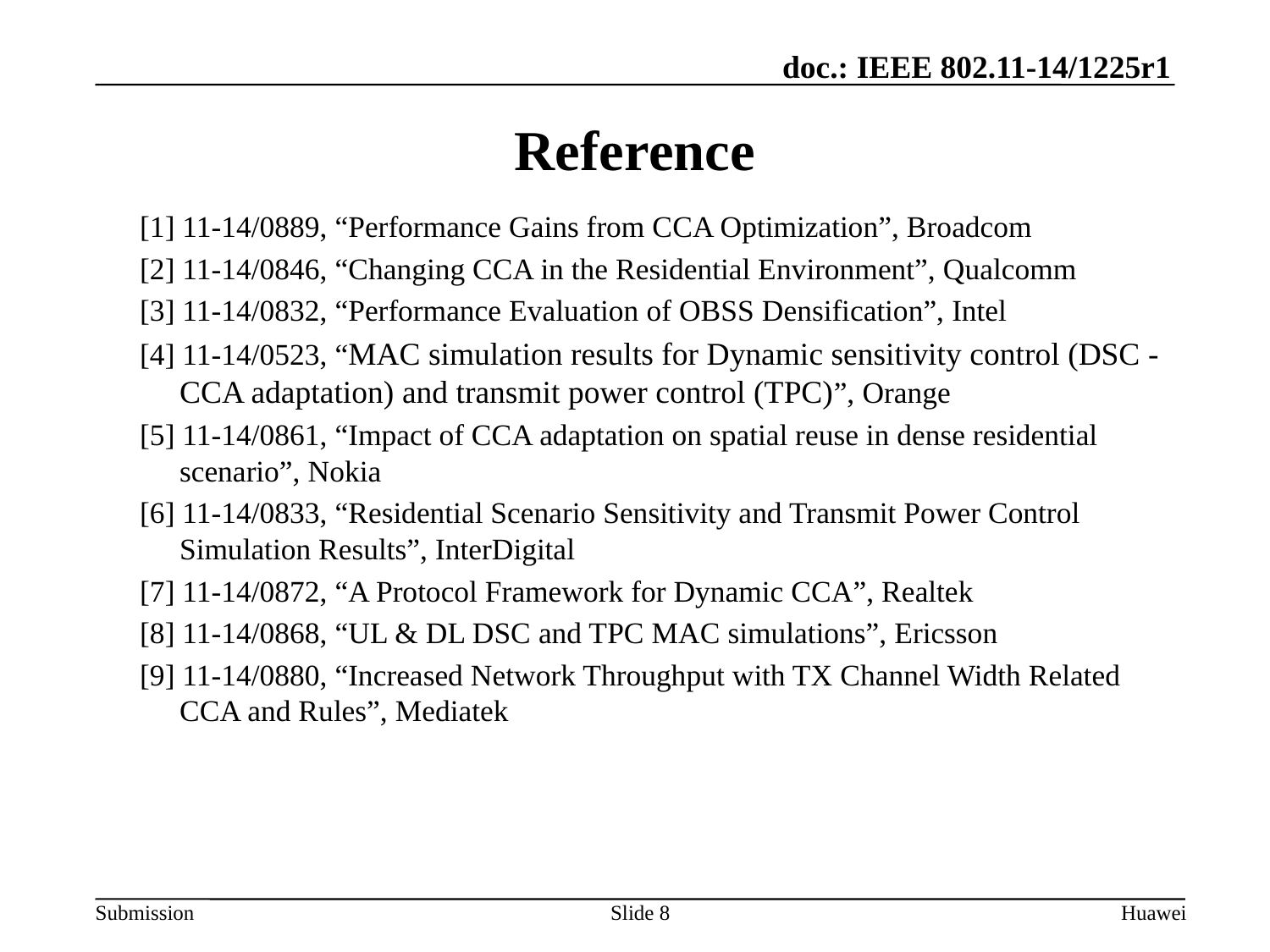

# Reference
[1] 11-14/0889, “Performance Gains from CCA Optimization”, Broadcom
[2] 11-14/0846, “Changing CCA in the Residential Environment”, Qualcomm
[3] 11-14/0832, “Performance Evaluation of OBSS Densification”, Intel
[4] 11-14/0523, “MAC simulation results for Dynamic sensitivity control (DSC - CCA adaptation) and transmit power control (TPC)”, Orange
[5] 11-14/0861, “Impact of CCA adaptation on spatial reuse in dense residential scenario”, Nokia
[6] 11-14/0833, “Residential Scenario Sensitivity and Transmit Power Control Simulation Results”, InterDigital
[7] 11-14/0872, “A Protocol Framework for Dynamic CCA”, Realtek
[8] 11-14/0868, “UL & DL DSC and TPC MAC simulations”, Ericsson
[9] 11-14/0880, “Increased Network Throughput with TX Channel Width Related CCA and Rules”, Mediatek

Slide 8
Huawei